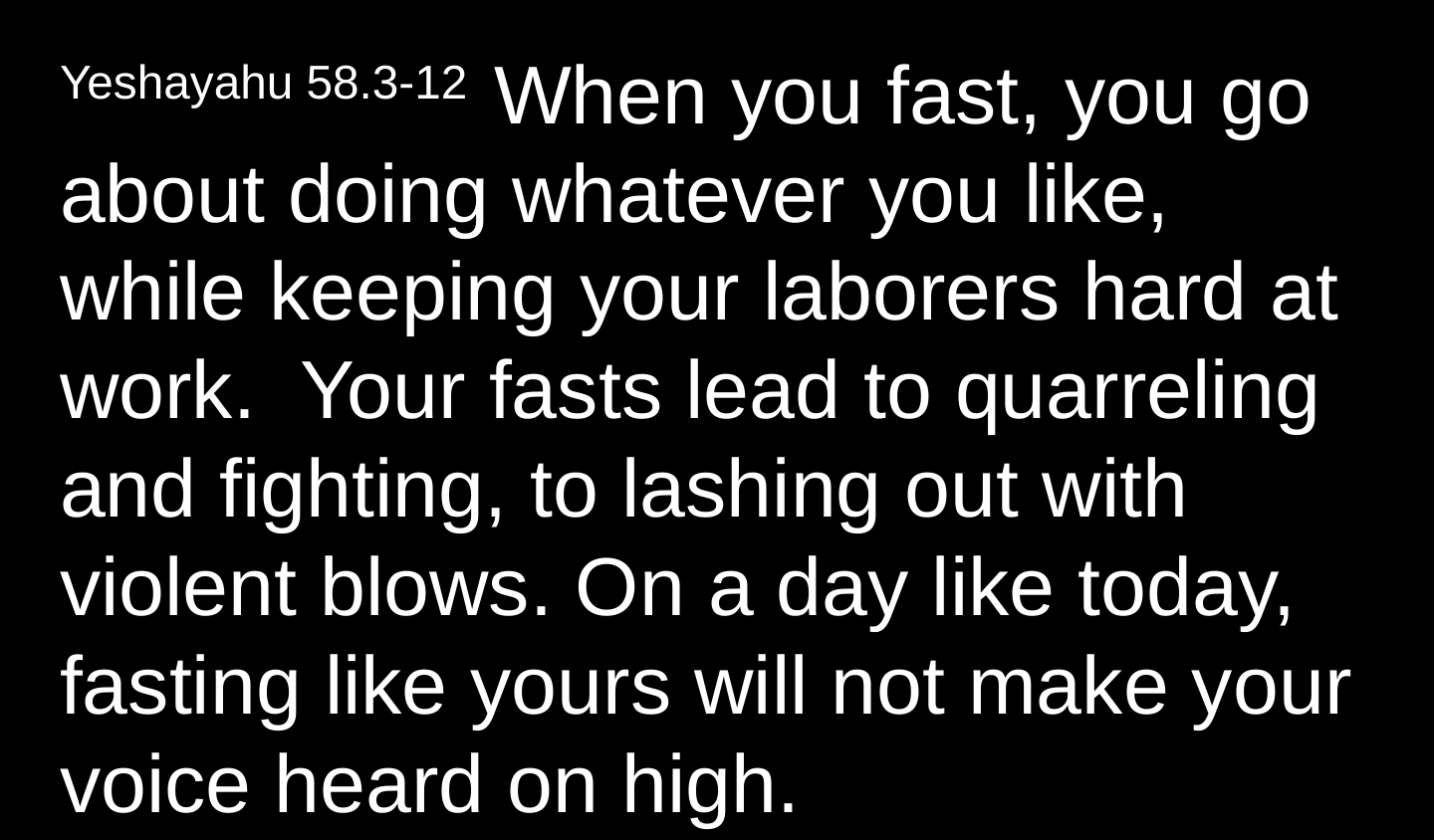

Yeshayahu 58.3-12  When you fast, you go about doing whatever you like, while keeping your laborers hard at work.  Your fasts lead to quarreling and fighting, to lashing out with violent blows. On a day like today, fasting like yours will not make your voice heard on high.